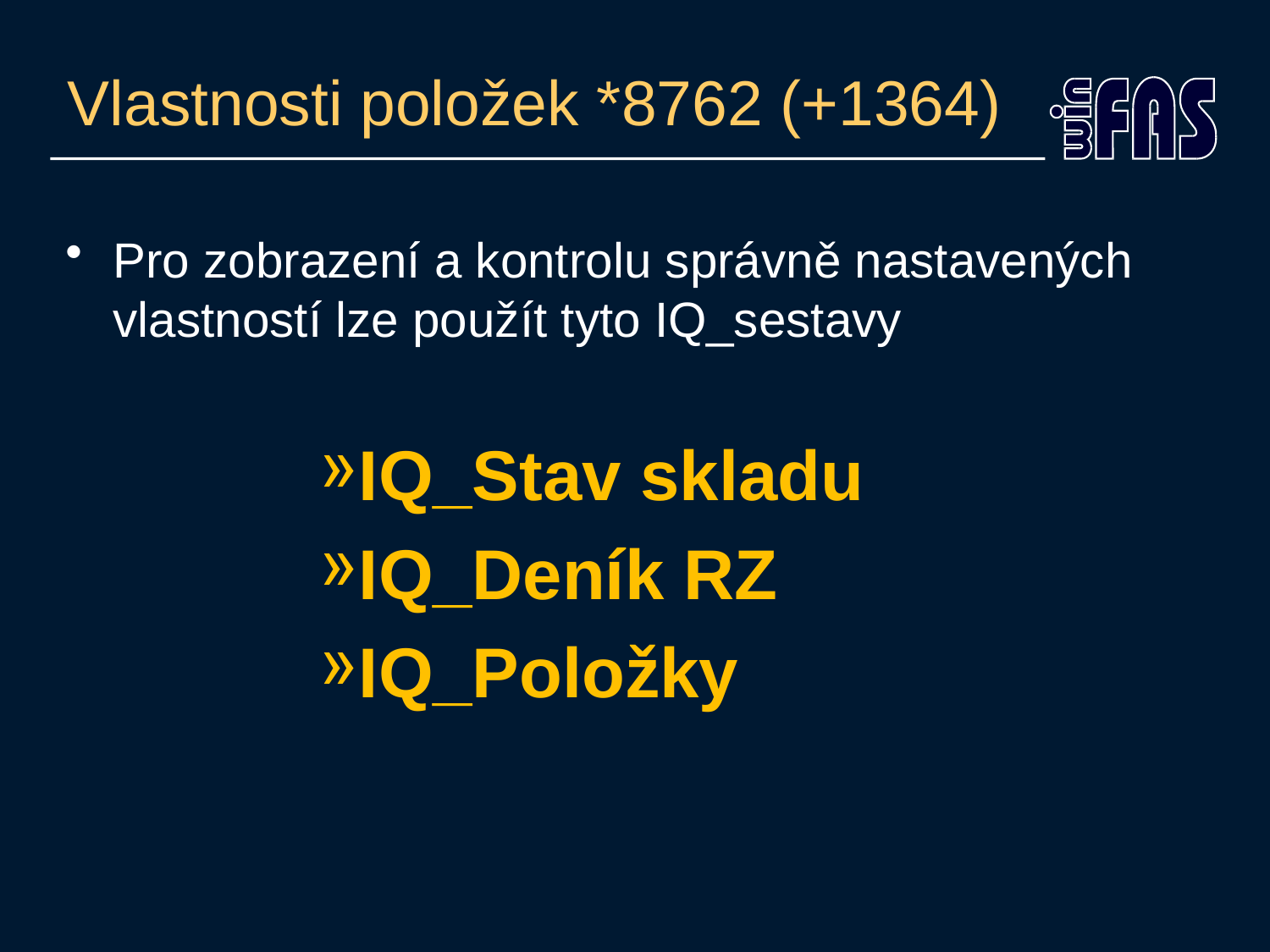

# Vlastnosti položek *8762 (+1364)
Pro zobrazení a kontrolu správně nastavených vlastností lze použít tyto IQ_sestavy

IQ_Stav skladu
IQ_Deník RZ
IQ_Položky